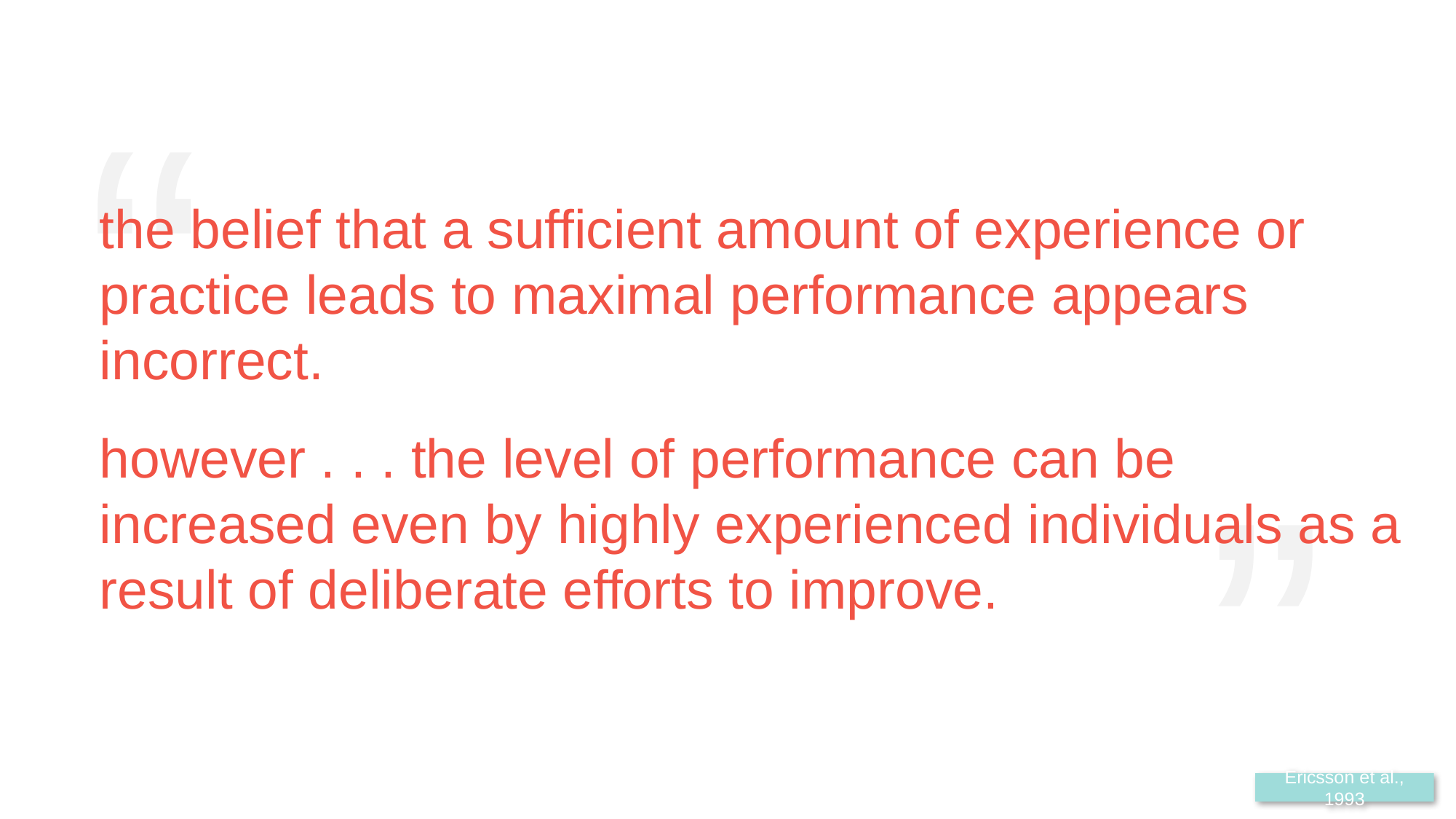

the belief that a sufficient amount of experience or practice leads to maximal performance appears incorrect.

however . . . the level of performance can be increased even by highly experienced individuals as a result of deliberate efforts to improve.
“

“
Ericsson et al., 1993